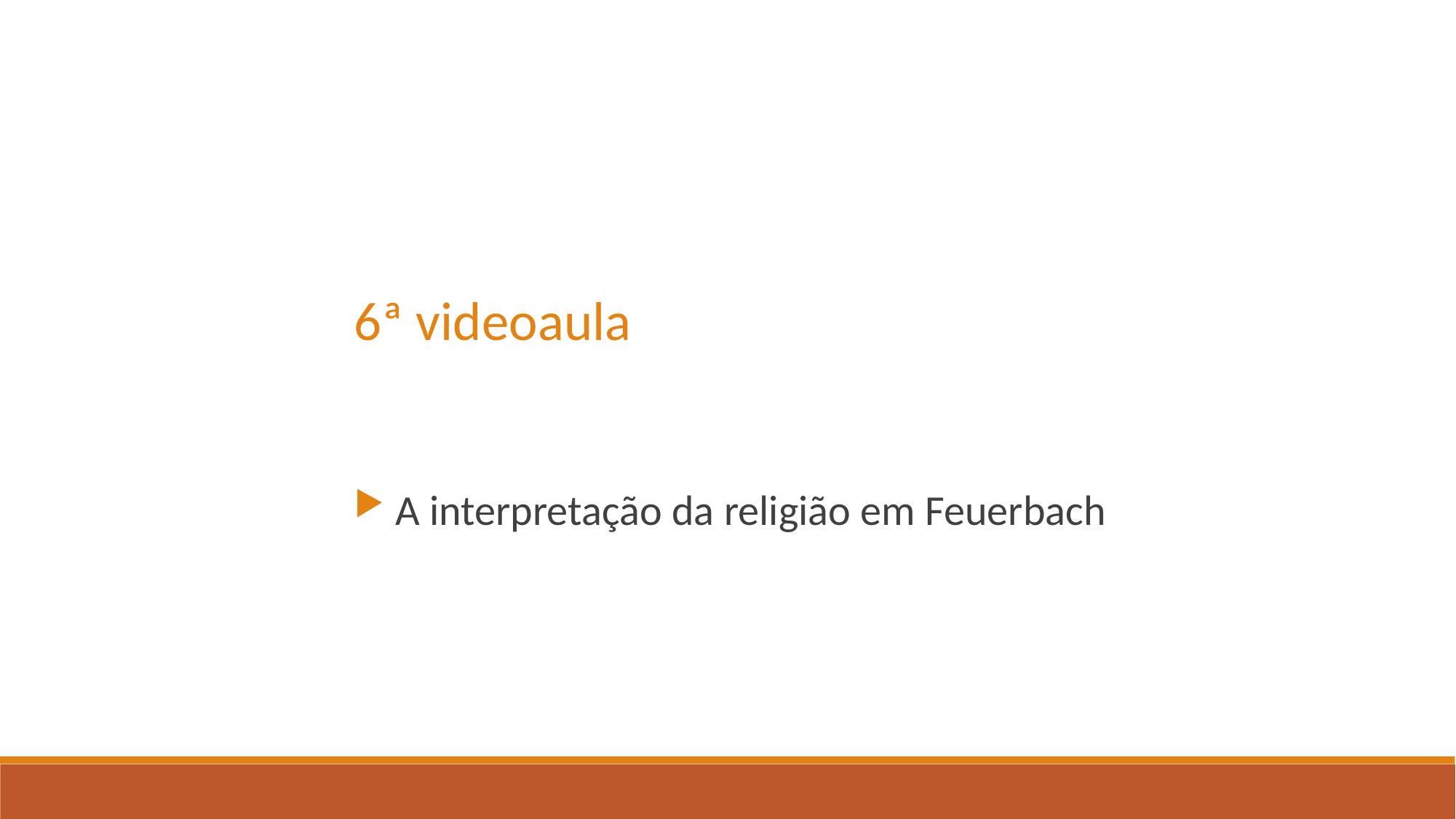

6ª videoaula
A interpretação da religião em Feuerbach